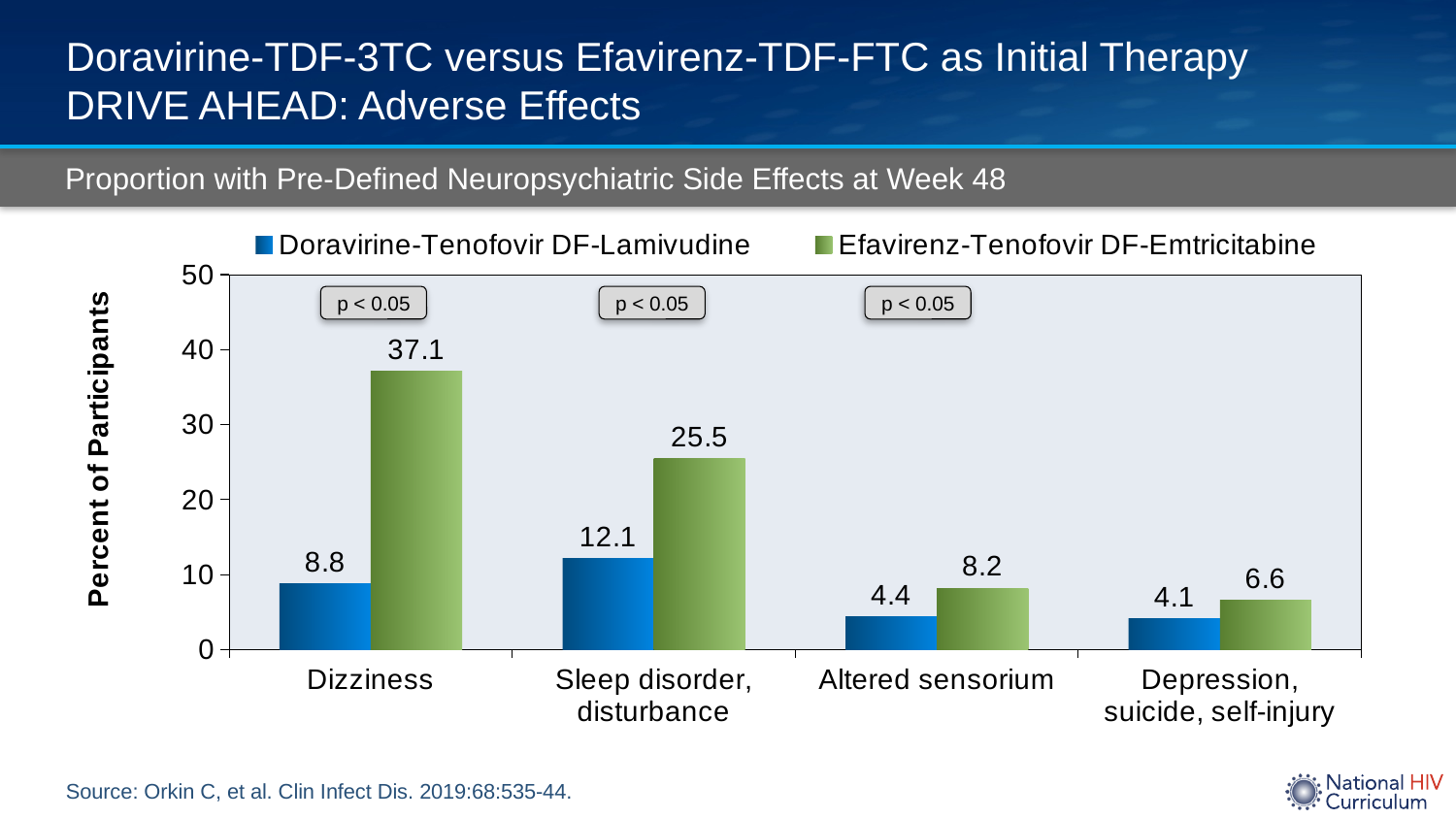

# Doravirine-TDF-3TC versus Efavirenz-TDF-FTC as Initial Therapy DRIVE AHEAD: Adverse Effects
Proportion with Pre-Defined Neuropsychiatric Side Effects at Week 48

### Chart

| Category | Doravirine-Tenofovir DF-Lamivudine | Efavirenz-Tenofovir DF-Emtricitabine |
|---|---|---|
| Dizziness | 8.8 | 37.1 |
| Sleep disorder, disturbance | 12.1 | 25.5 |
| Altered sensorium | 4.4 | 8.200000000000001 |
| Depression,
suicide, self-injury | 4.1 | 6.6 |
p < 0.05
p < 0.05
p < 0.05
Source: Orkin C, et al. Clin Infect Dis. 2019:68:535-44.